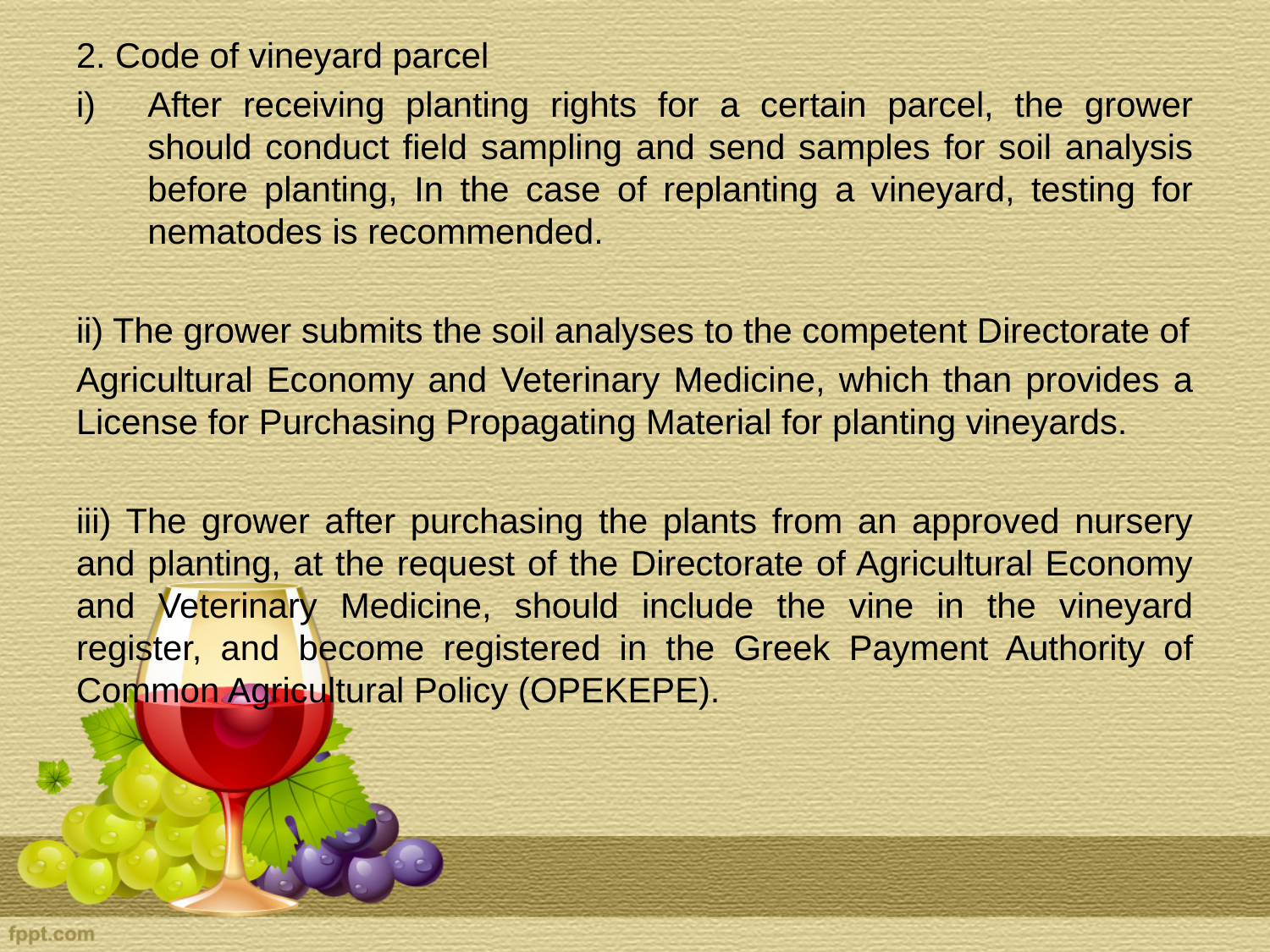

2. Code of vineyard parcel
After receiving planting rights for a certain parcel, the grower should conduct field sampling and send samples for soil analysis before planting, In the case of replanting a vineyard, testing for nematodes is recommended.

ii) The grower submits the soil analyses to the competent Directorate of
Agricultural Economy and Veterinary Medicine, which than provides a License for Purchasing Propagating Material for planting vineyards.

iii) The grower after purchasing the plants from an approved nursery and planting, at the request of the Directorate of Agricultural Economy and Veterinary Medicine, should include the vine in the vineyard register, and become registered in the Greek Payment Authority of Common Agricultural Policy (OPEKEPE).